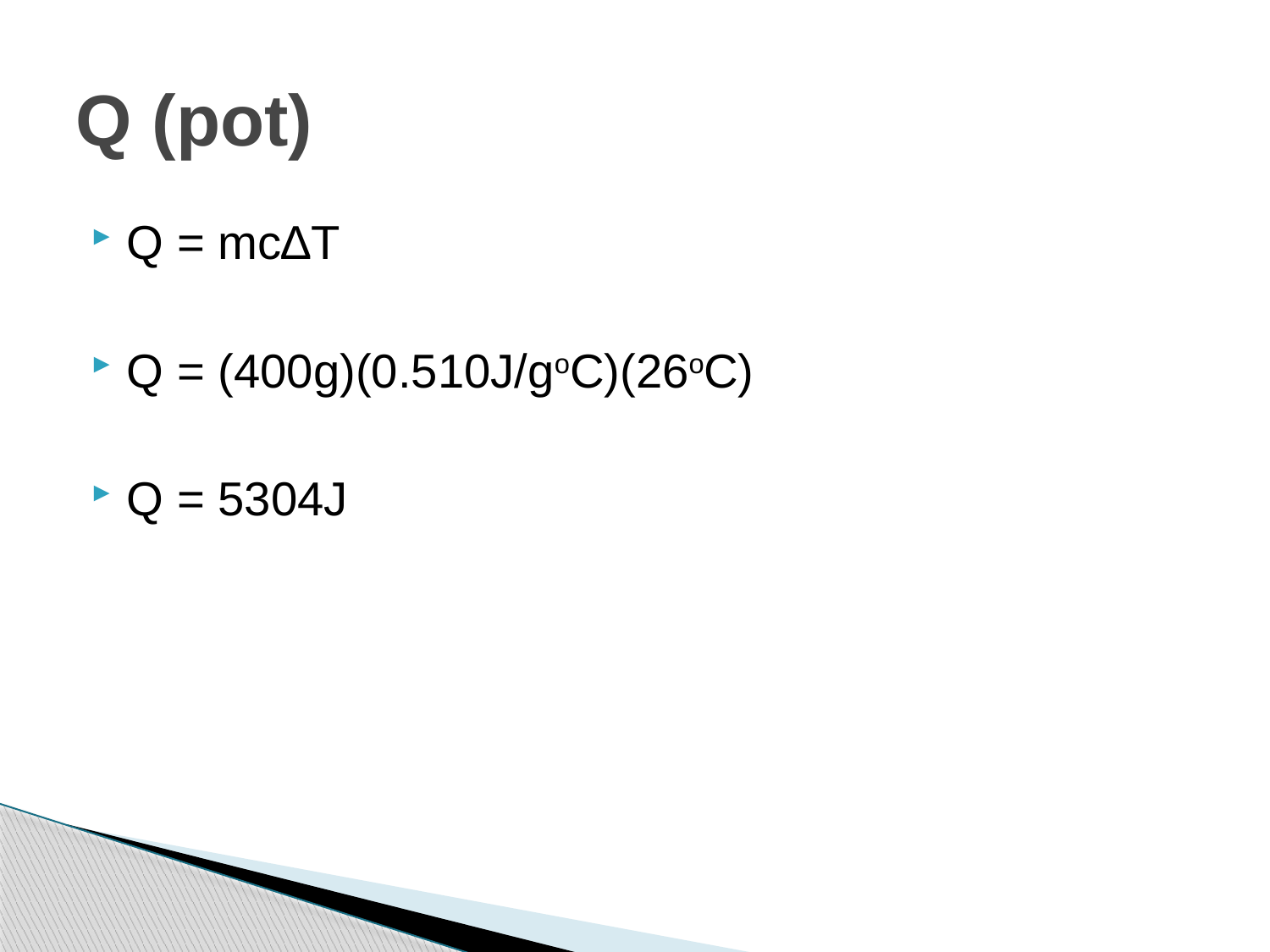

# Q (pot)
Q = mc∆T

Q = (400g)(0.510J/goC)(26oC)

Q = 5304J